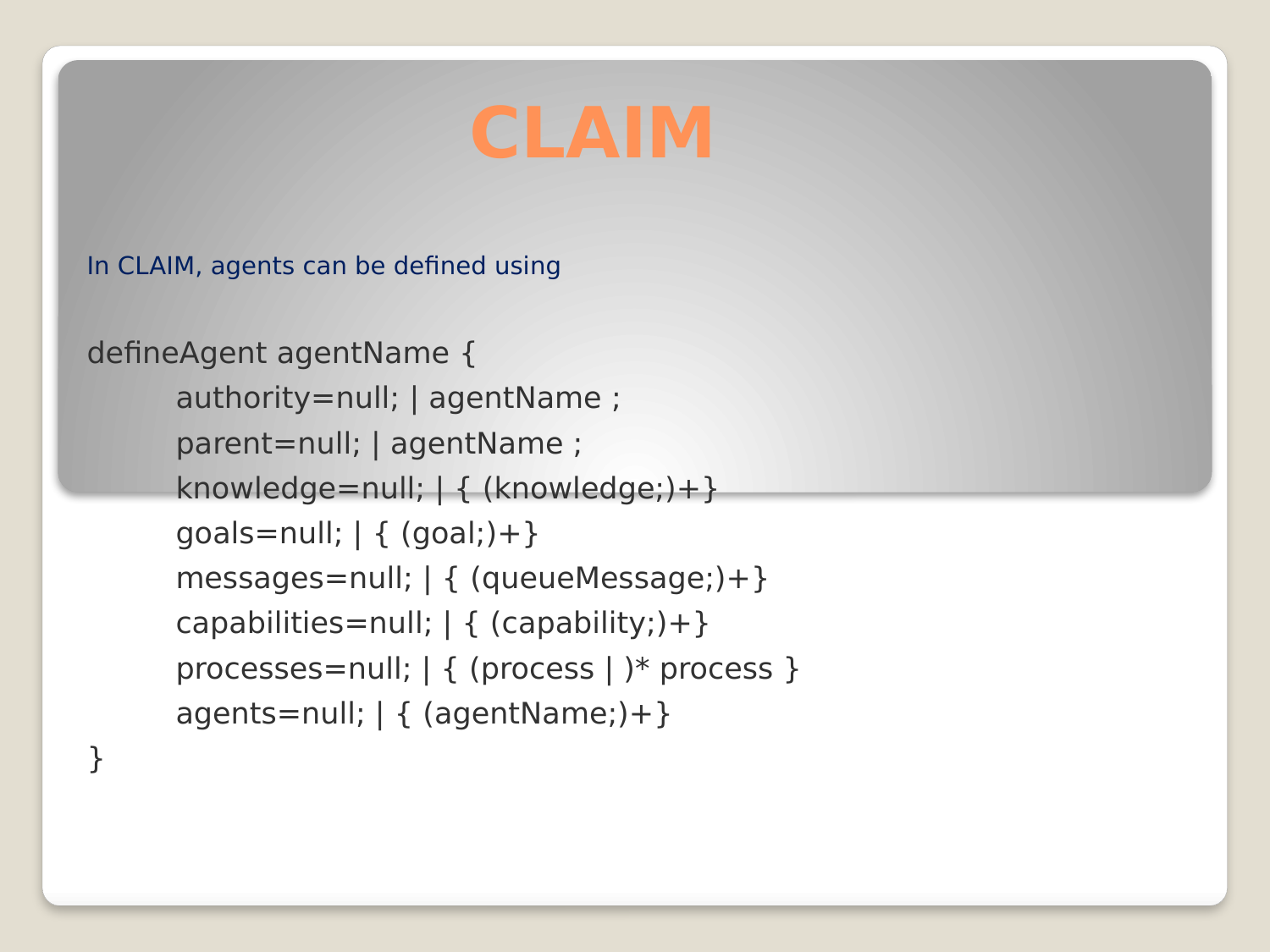

# CLAIM
In CLAIM, agents can be defined using

defineAgent agentName {
	authority=null; | agentName ;
	parent=null; | agentName ;
	knowledge=null; | { (knowledge;)+}
	goals=null; | { (goal;)+}
	messages=null; | { (queueMessage;)+}
	capabilities=null; | { (capability;)+}
	processes=null; | { (process | )* process }
	agents=null; | { (agentName;)+}
}